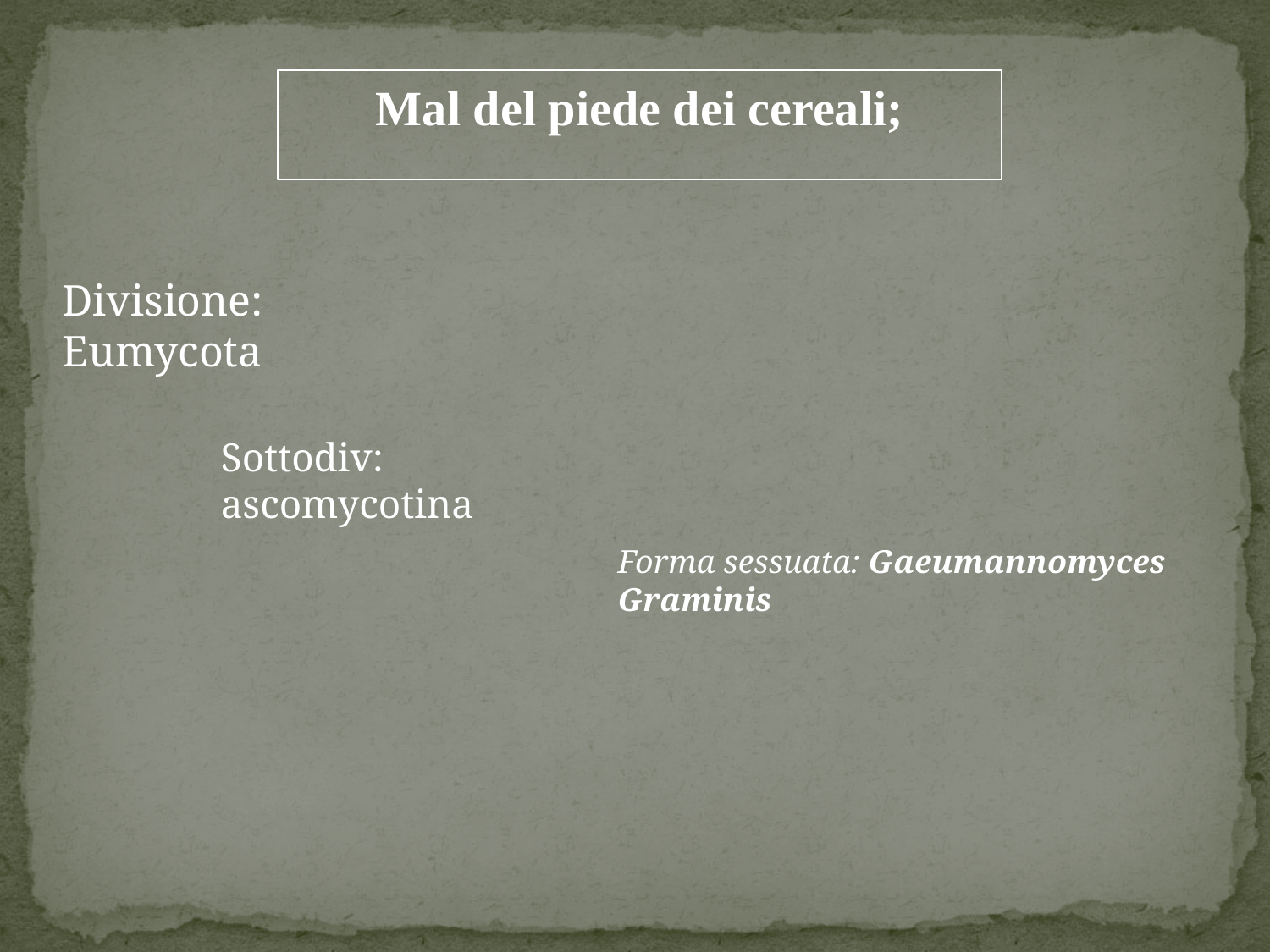

Mal del piede dei cereali;

Divisione: Eumycota
Sottodiv: ascomycotina
Forma sessuata: Gaeumannomyces  Graminis